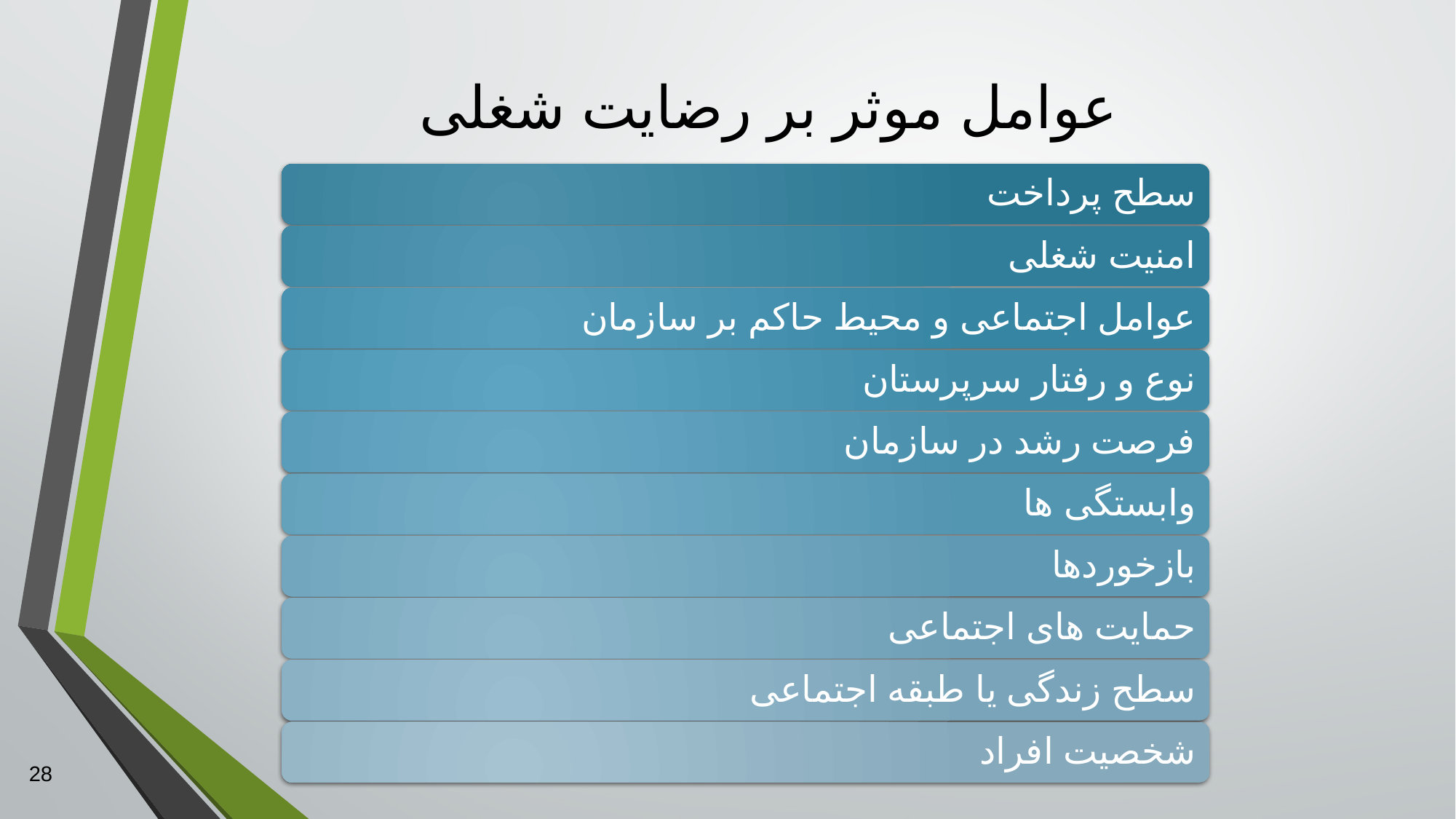

# عوامل موثر بر رضایت شغلی
سطح پرداخت
امنیت شغلی
عوامل اجتماعی و محیط حاکم بر سازمان
نوع و رفتار سرپرستان
فرصت رشد در سازمان
وابستگی ها
بازخوردها
حمایت های اجتماعی
سطح زندگی یا طبقه اجتماعی
شخصیت افراد
28